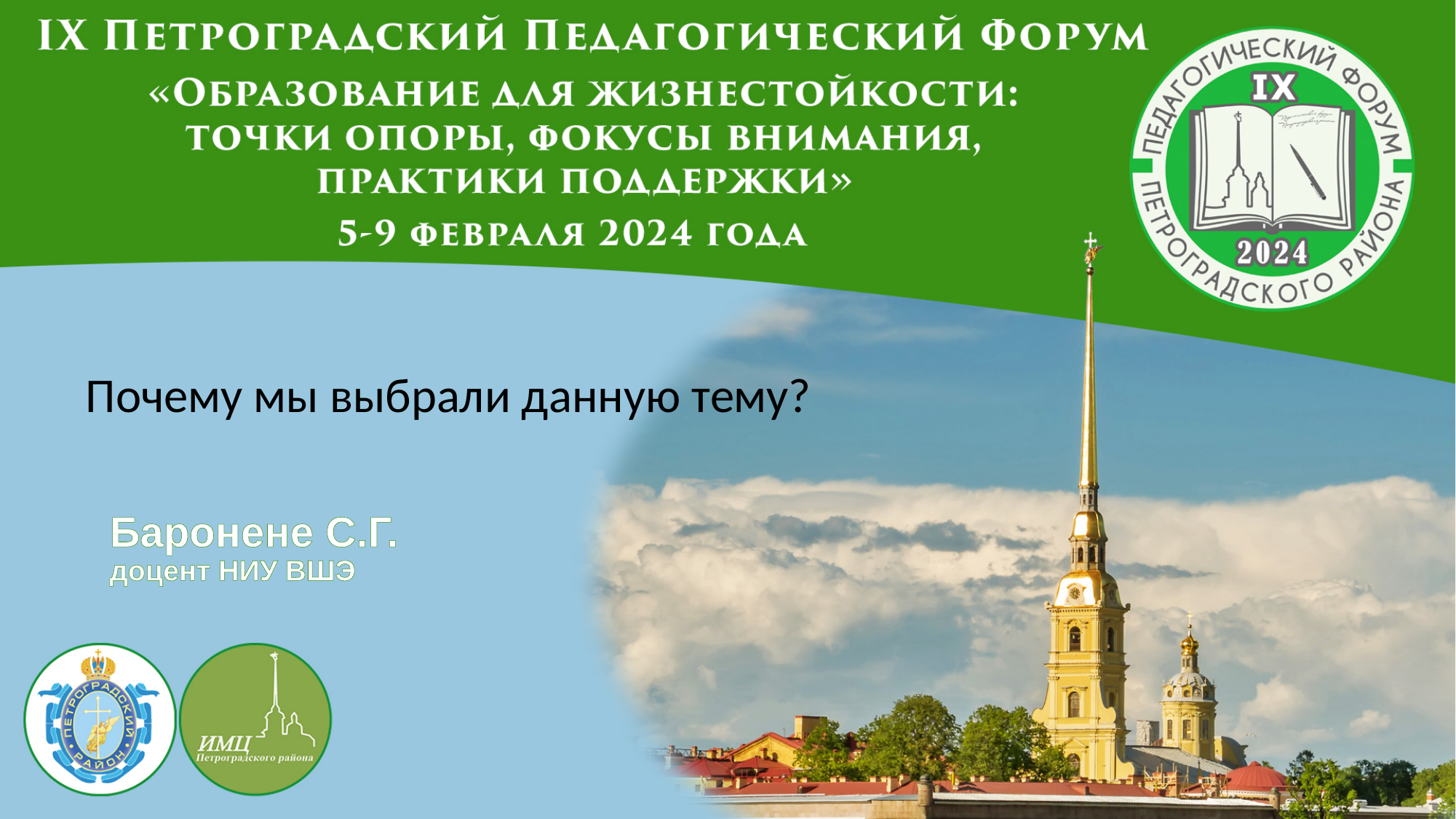

# Почему мы выбрали данную тему?
Баронене С.Г.
доцент НИУ ВШЭ